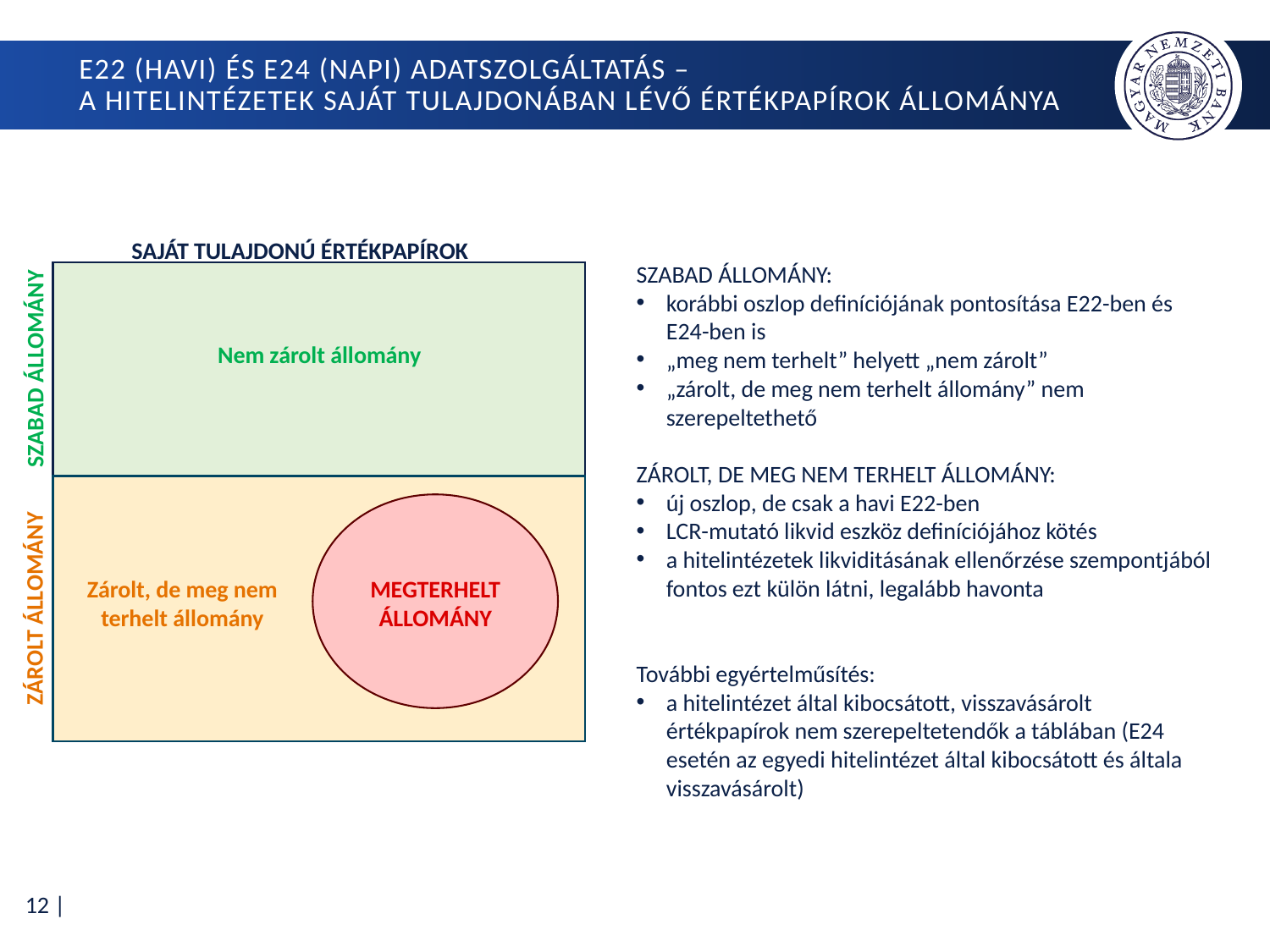

# E22 (havi) és E24 (napi) adatszolgáltatás – A hitelintézetek saját tulajdonában lévő értékpapírok állománya
SAJÁT TULAJDONÚ ÉRTÉKPAPÍROK
SZABAD ÁLLOMÁNY:
korábbi oszlop definíciójának pontosítása E22-ben és E24-ben is
„meg nem terhelt” helyett „nem zárolt”
„zárolt, de meg nem terhelt állomány” nem szerepeltethető

ZÁROLT, DE MEG NEM TERHELT ÁLLOMÁNY:
új oszlop, de csak a havi E22-ben
LCR-mutató likvid eszköz definíciójához kötés
a hitelintézetek likviditásának ellenőrzése szempontjából fontos ezt külön látni, legalább havonta

További egyértelműsítés:
a hitelintézet által kibocsátott, visszavásárolt értékpapírok nem szerepeltetendők a táblában (E24 esetén az egyedi hitelintézet által kibocsátott és általa visszavásárolt)

Nem zárolt állomány
SZABAD ÁLLOMÁNY

MEGTERHELT ÁLLOMÁNY
Zárolt, de meg nem terhelt állomány
ZÁROLT ÁLLOMÁNY